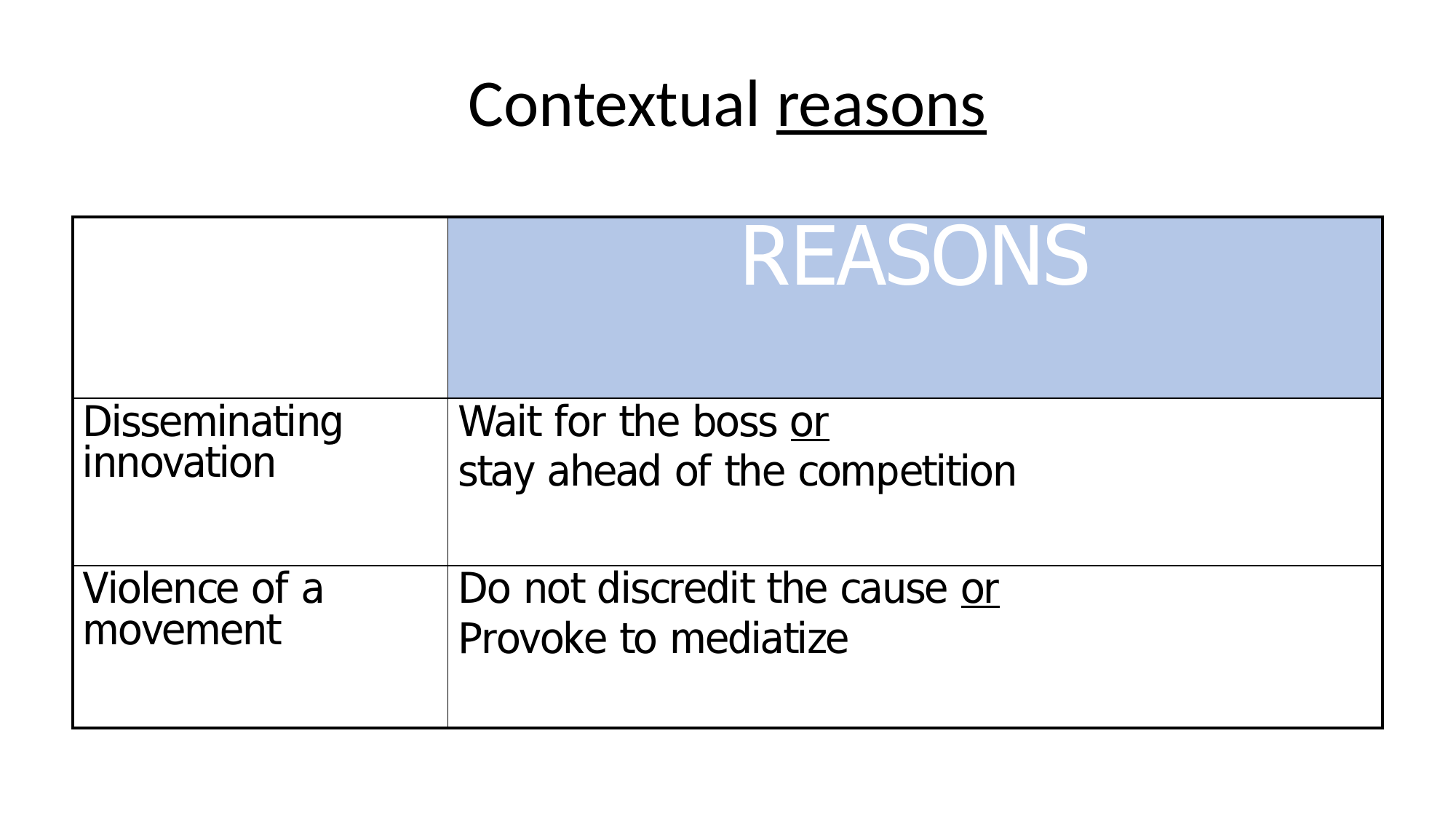

# Contextual reasons
|  | REASONS |
| --- | --- |
| Disseminating innovation | Wait for the boss or stay ahead of the competition |
| Violence of a movement | Do not discredit the cause or Provoke to mediatize |